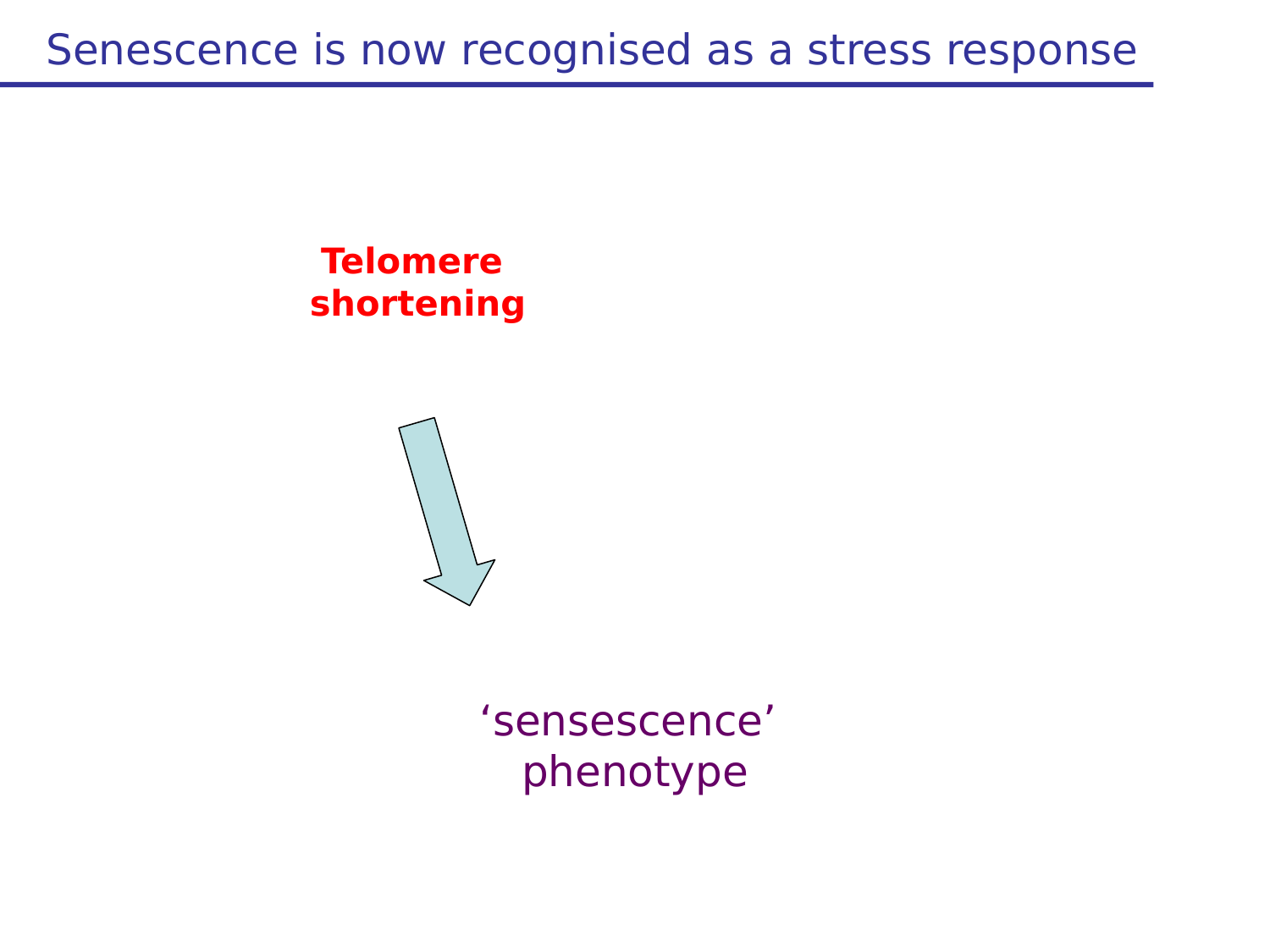

Senescence is now recognised as a stress response

Telomere
 shortening

‘sensescence’
phenotype